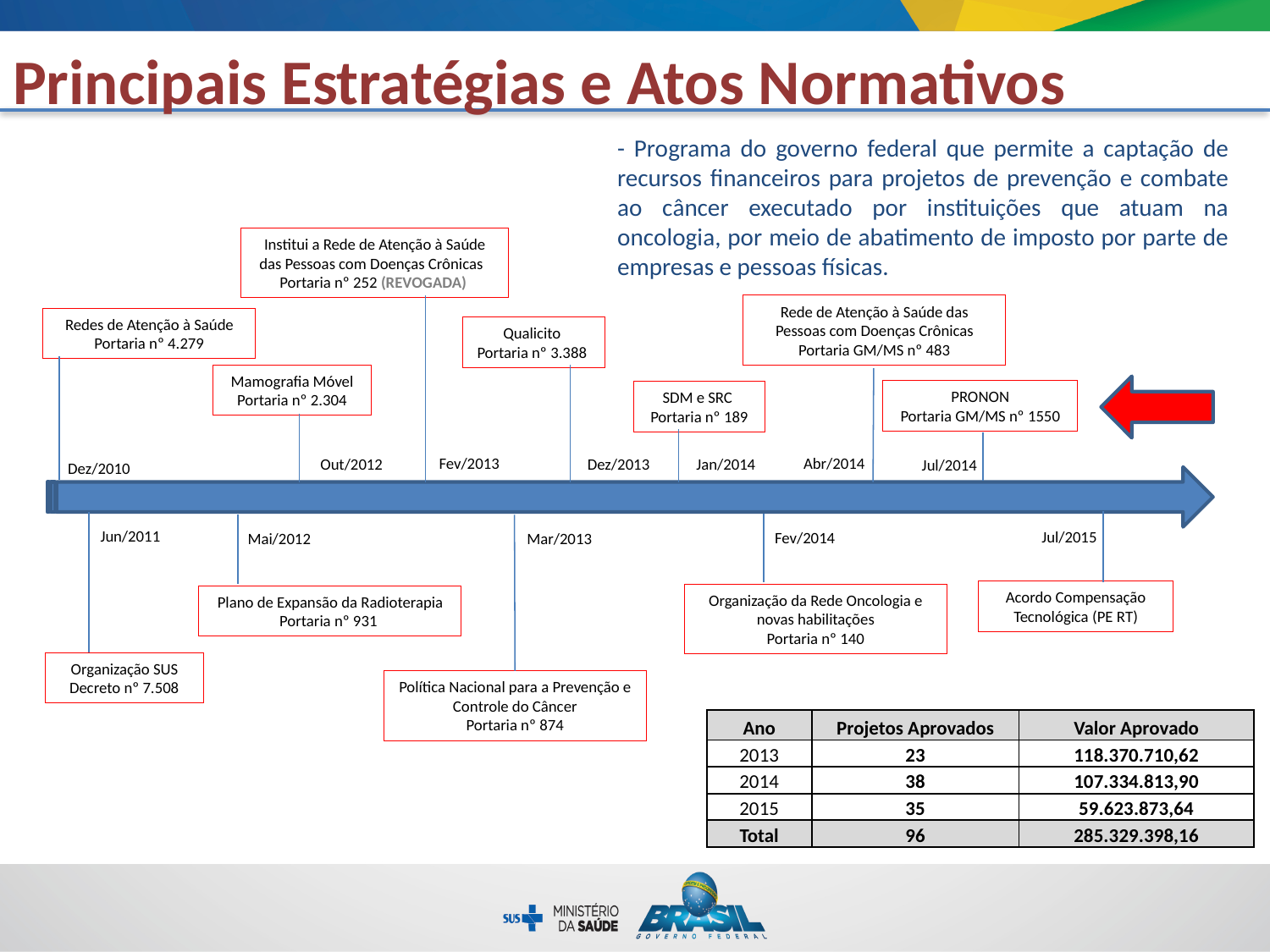

# Principais Estratégias e Atos Normativos
- Programa do governo federal que permite a captação de recursos financeiros para projetos de prevenção e combate ao câncer executado por instituições que atuam na oncologia, por meio de abatimento de imposto por parte de empresas e pessoas físicas.
Institui a Rede de Atenção à Saúde das Pessoas com Doenças Crônicas
Portaria nº 252 (REVOGADA)
Rede de Atenção à Saúde das Pessoas com Doenças Crônicas
Portaria GM/MS nº 483
Redes de Atenção à Saúde
Portaria nº 4.279
Qualicito
Portaria nº 3.388
Mamografia Móvel
Portaria nº 2.304

PRONON
Portaria GM/MS nº 1550
SDM e SRC
Portaria nº 189
Fev/2013
Abr/2014
Dez/2013
Jan/2014
Out/2012
Jul/2014
Dez/2010

Jun/2011
Jul/2015
Fev/2014
Mar/2013
Mai/2012
Acordo Compensação Tecnológica (PE RT)
Organização da Rede Oncologia e novas habilitações
Portaria nº 140
Plano de Expansão da Radioterapia Portaria nº 931
Organização SUS
Decreto nº 7.508
Política Nacional para a Prevenção e Controle do Câncer
Portaria nº 874
| Ano | Projetos Aprovados | Valor Aprovado |
| --- | --- | --- |
| 2013 | 23 | 118.370.710,62 |
| 2014 | 38 | 107.334.813,90 |
| 2015 | 35 | 59.623.873,64 |
| Total | 96 | 285.329.398,16 |